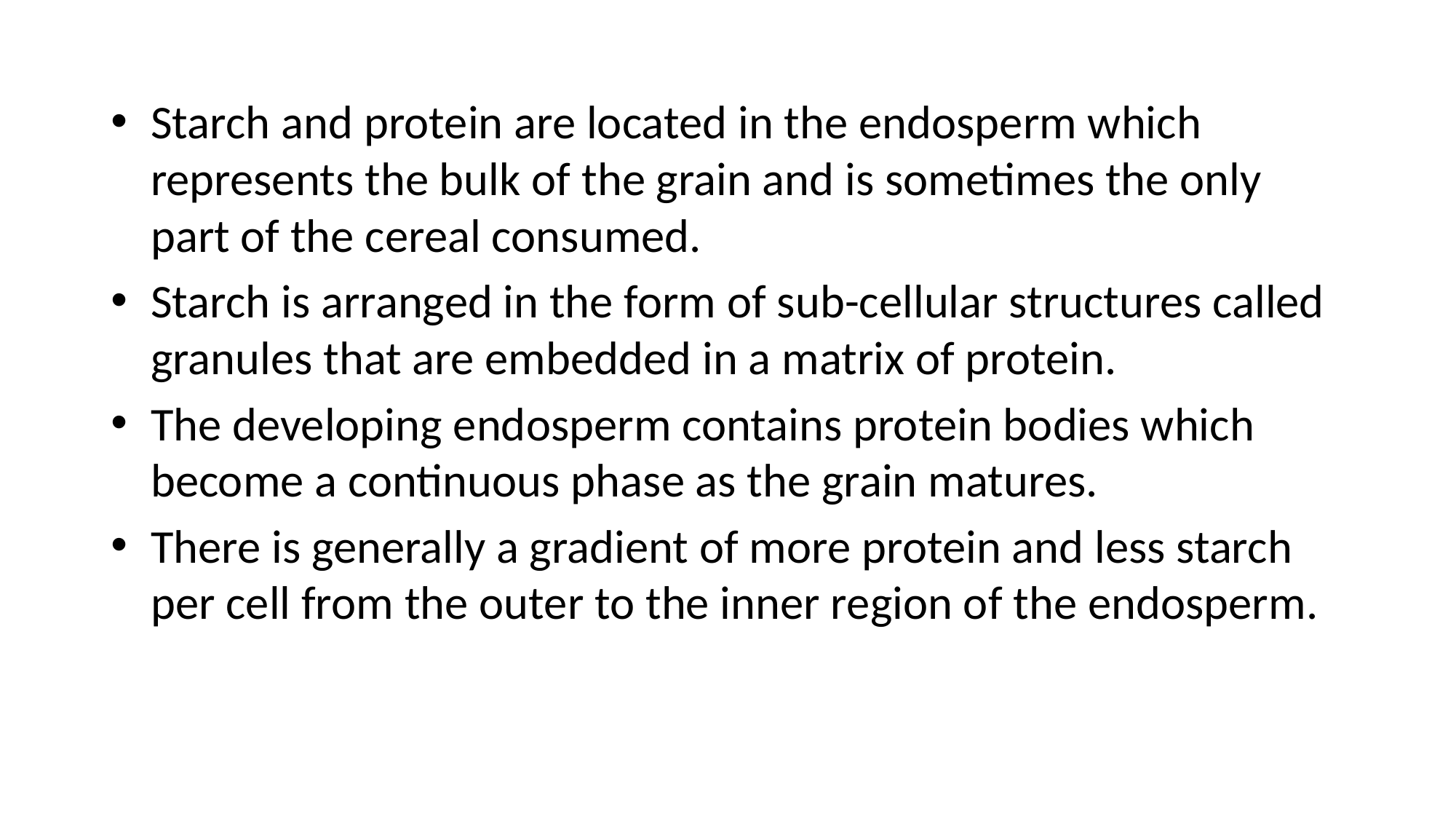

Starch and protein are located in the endosperm which represents the bulk of the grain and is sometimes the only part of the cereal consumed.
Starch is arranged in the form of sub-cellular structures called granules that are embedded in a matrix of protein.
The developing endosperm contains protein bodies which become a continuous phase as the grain matures.
There is generally a gradient of more protein and less starch per cell from the outer to the inner region of the endosperm.